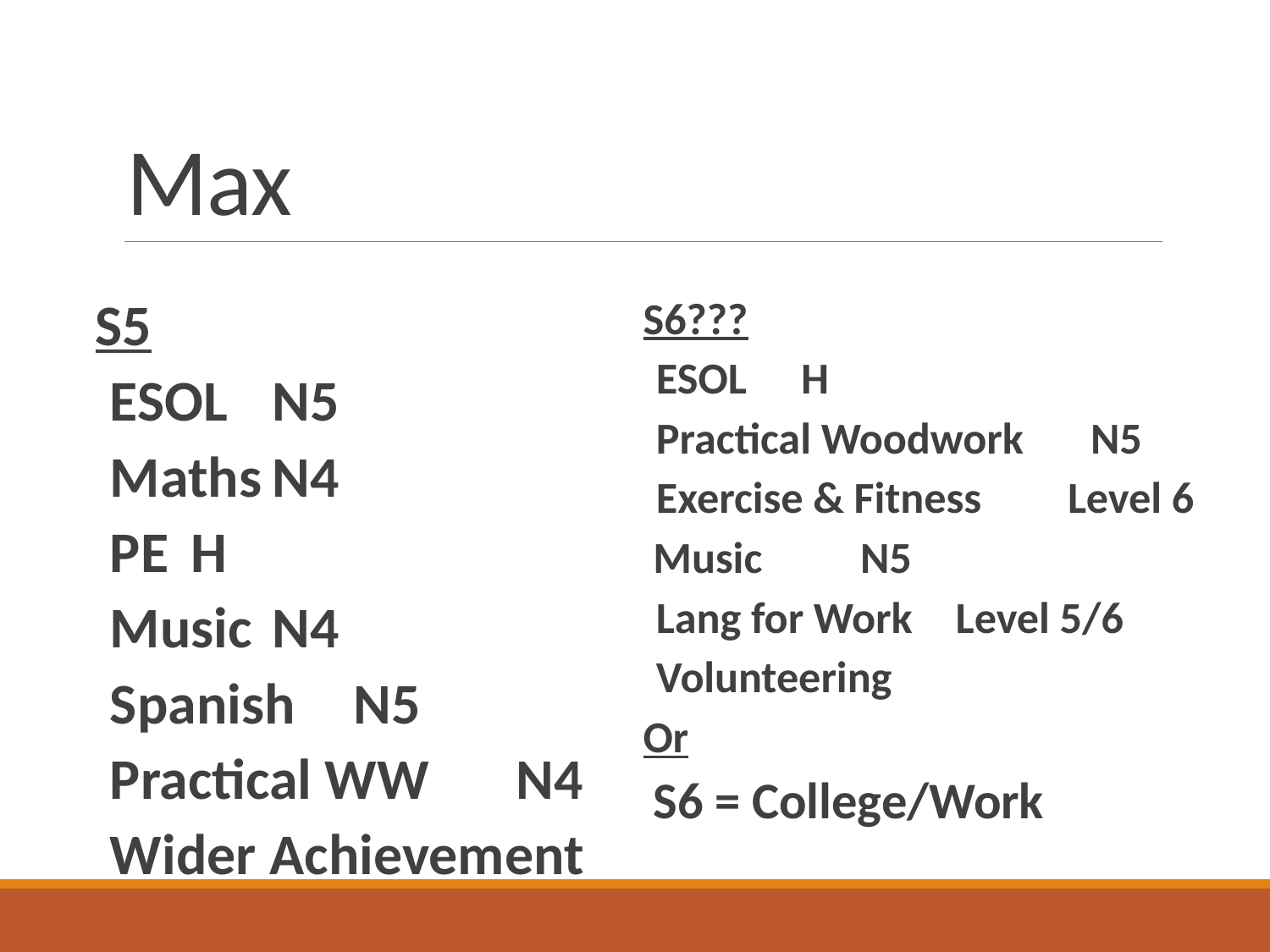

# Max
S5
ESOL			N5
Maths		N4
PE			H
Music		N4
Spanish		N5
Practical WW   	N4
Wider Achievement

S6???
ESOL				H
Practical Woodwork		N5
Exercise & Fitness	     Level 6
 Music			     	N5
Lang for Work	 Level 5/6
Volunteering
Or
 S6 = College/Work